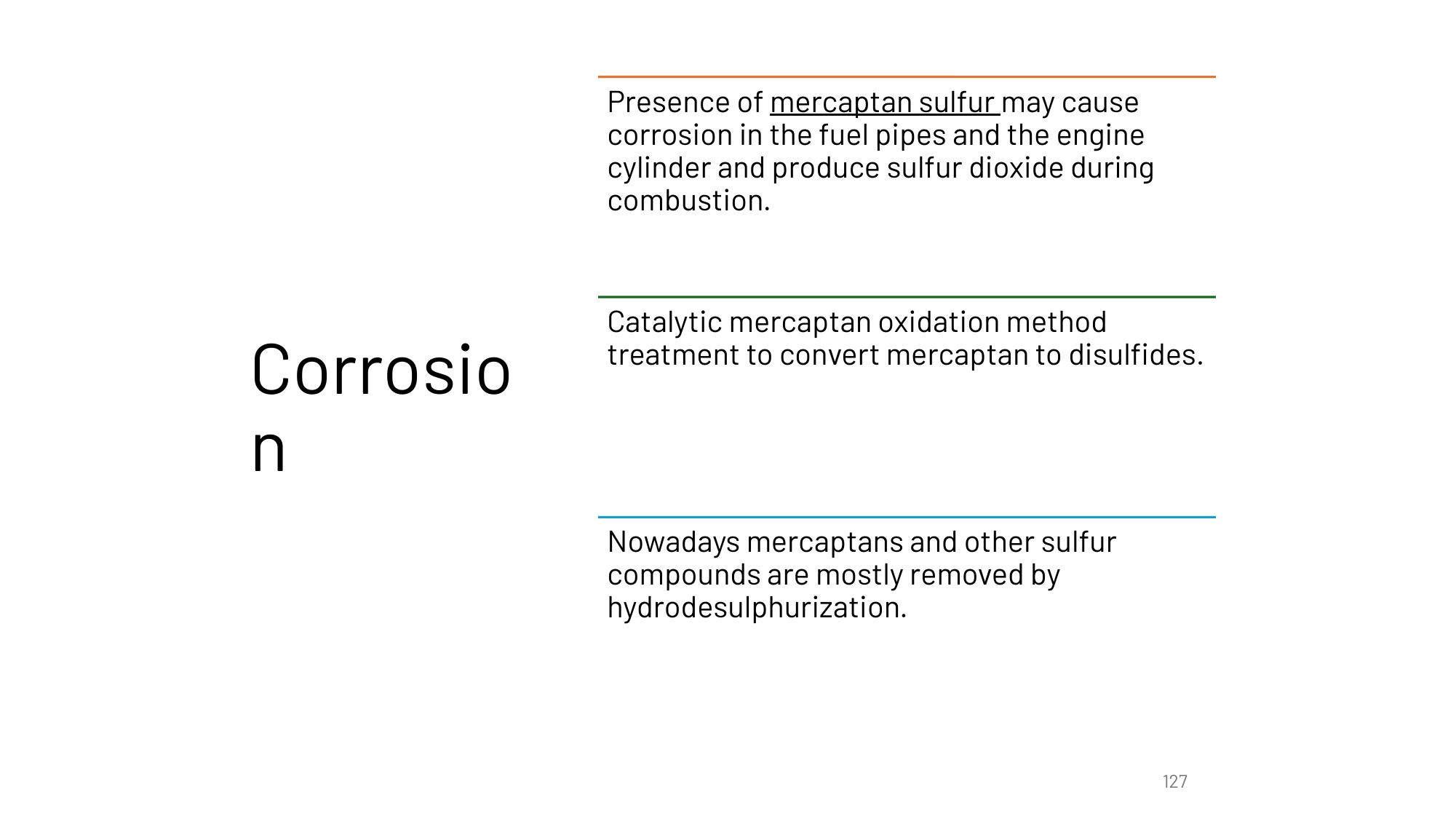

# Corrosion
Presence of mercaptan sulfur may cause corrosion in the fuel pipes and the engine cylinder and produce sulfur dioxide during combustion.
Catalytic mercaptan oxidation method treatment to convert mercaptan to disulfides.
Nowadays mercaptans and other sulfur compounds are mostly removed by hydrodesulphurization.
127